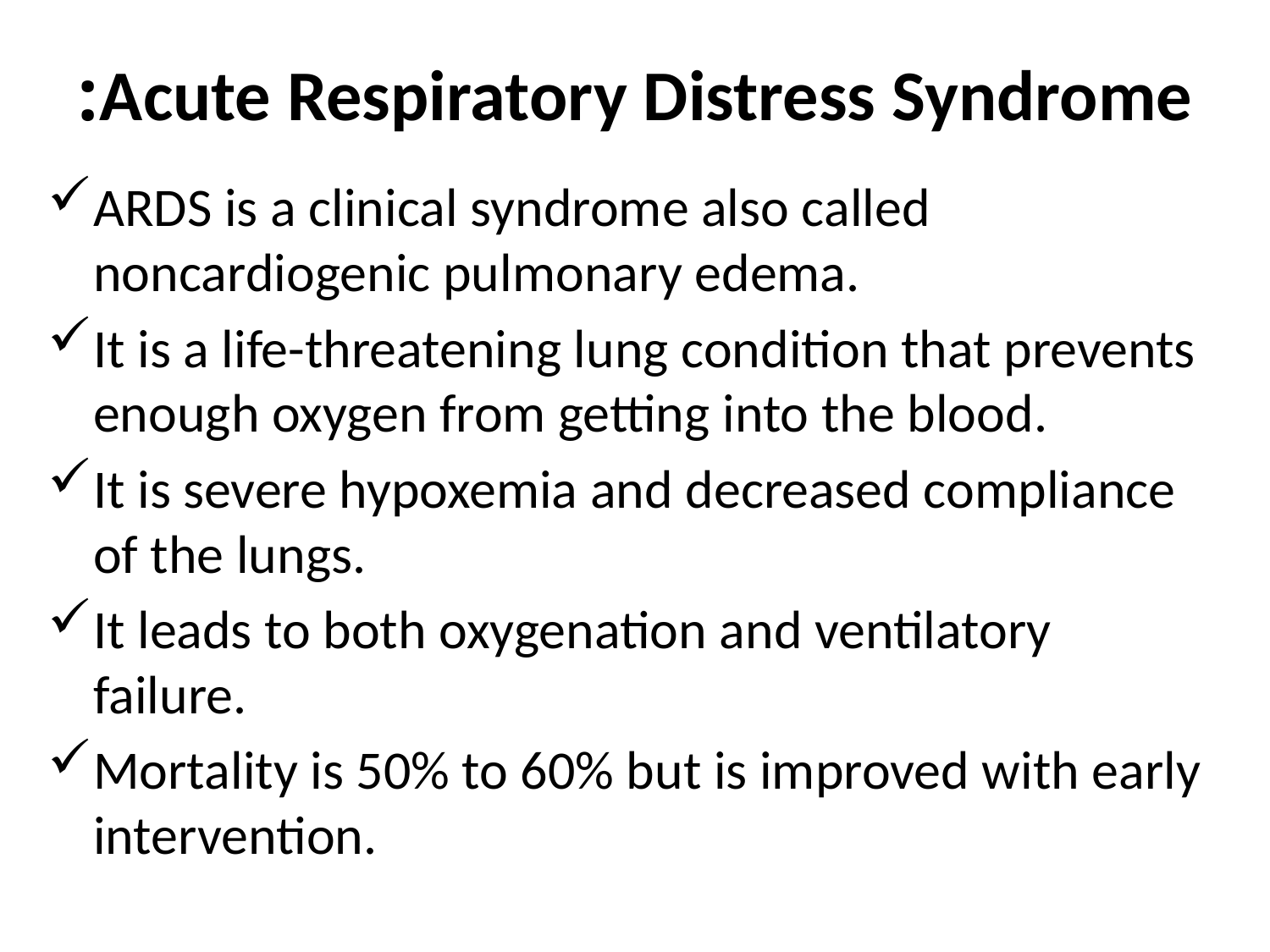

# Acute Respiratory Distress Syndrome:
ARDS is a clinical syndrome also called noncardiogenic pulmonary edema.
It is a life-threatening lung condition that prevents enough oxygen from getting into the blood.
It is severe hypoxemia and decreased compliance of the lungs.
It leads to both oxygenation and ventilatory failure.
Mortality is 50% to 60% but is improved with early intervention.